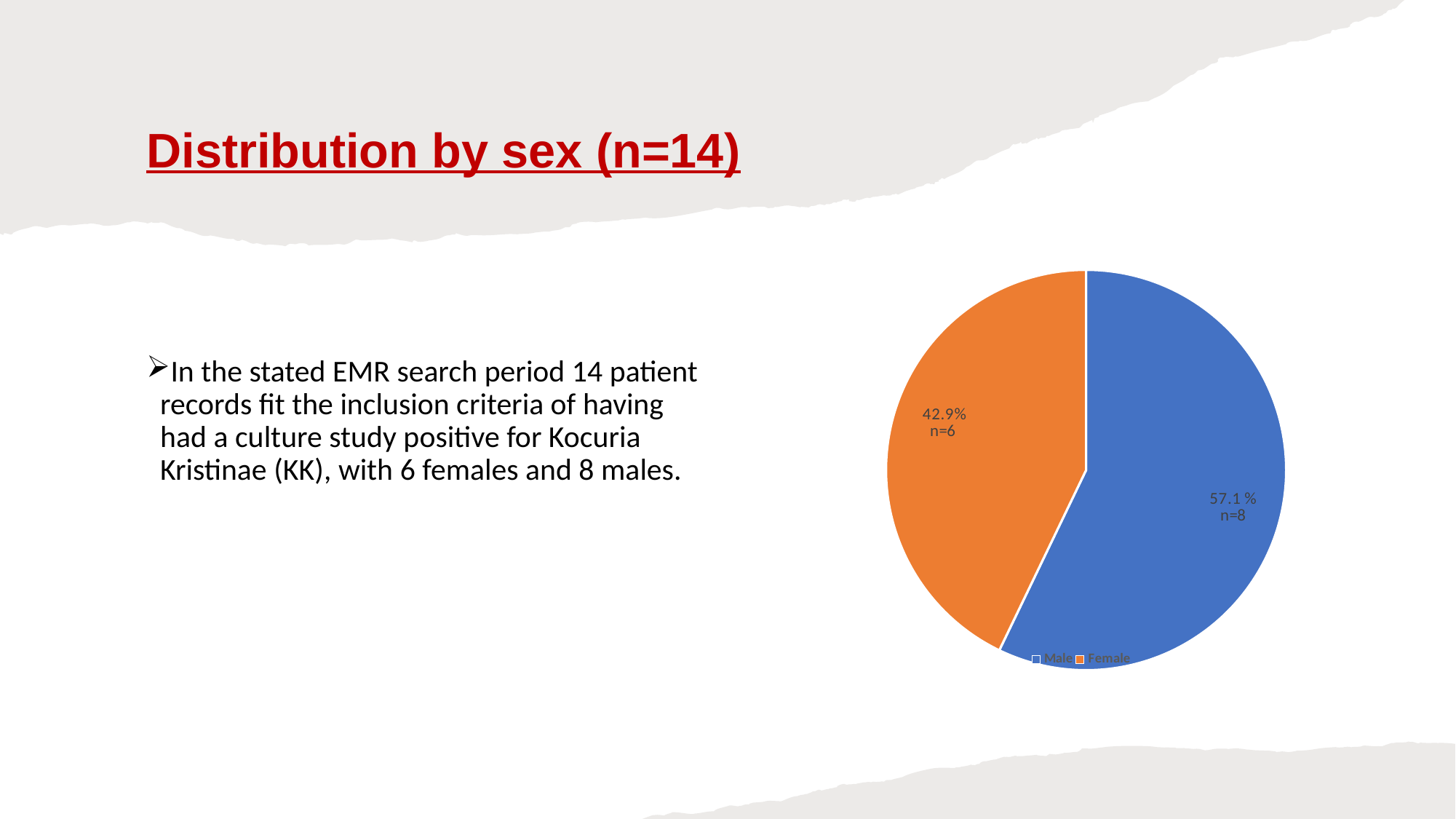

# Distribution by sex (n=14)

### Chart

| Category | Distribution by Sex |
|---|---|
| Male | 8.0 |
| Female | 6.0 |

In the stated EMR search period 14 patient records fit the inclusion criteria of having had a culture study positive for Kocuria Kristinae (KK), with 6 females and 8 males.